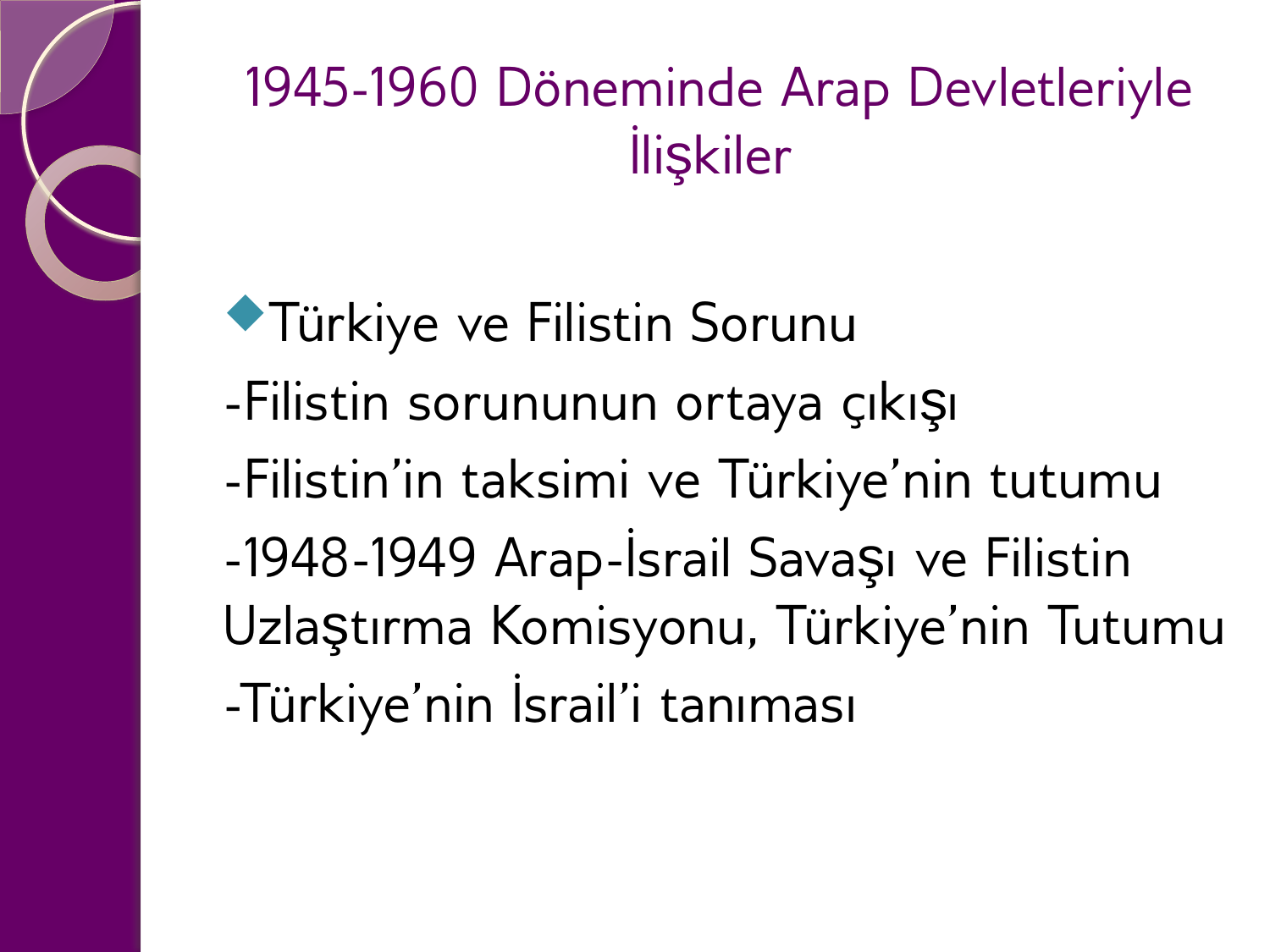

# 1945-1960 Döneminde Arap Devletleriyle İlişkiler

Türkiye ve Filistin Sorunu
-Filistin sorununun ortaya çıkışı
-Filistin’in taksimi ve Türkiye’nin tutumu
-1948-1949 Arap-İsrail Savaşı ve Filistin Uzlaştırma Komisyonu, Türkiye’nin Tutumu
-Türkiye’nin İsrail’i tanıması